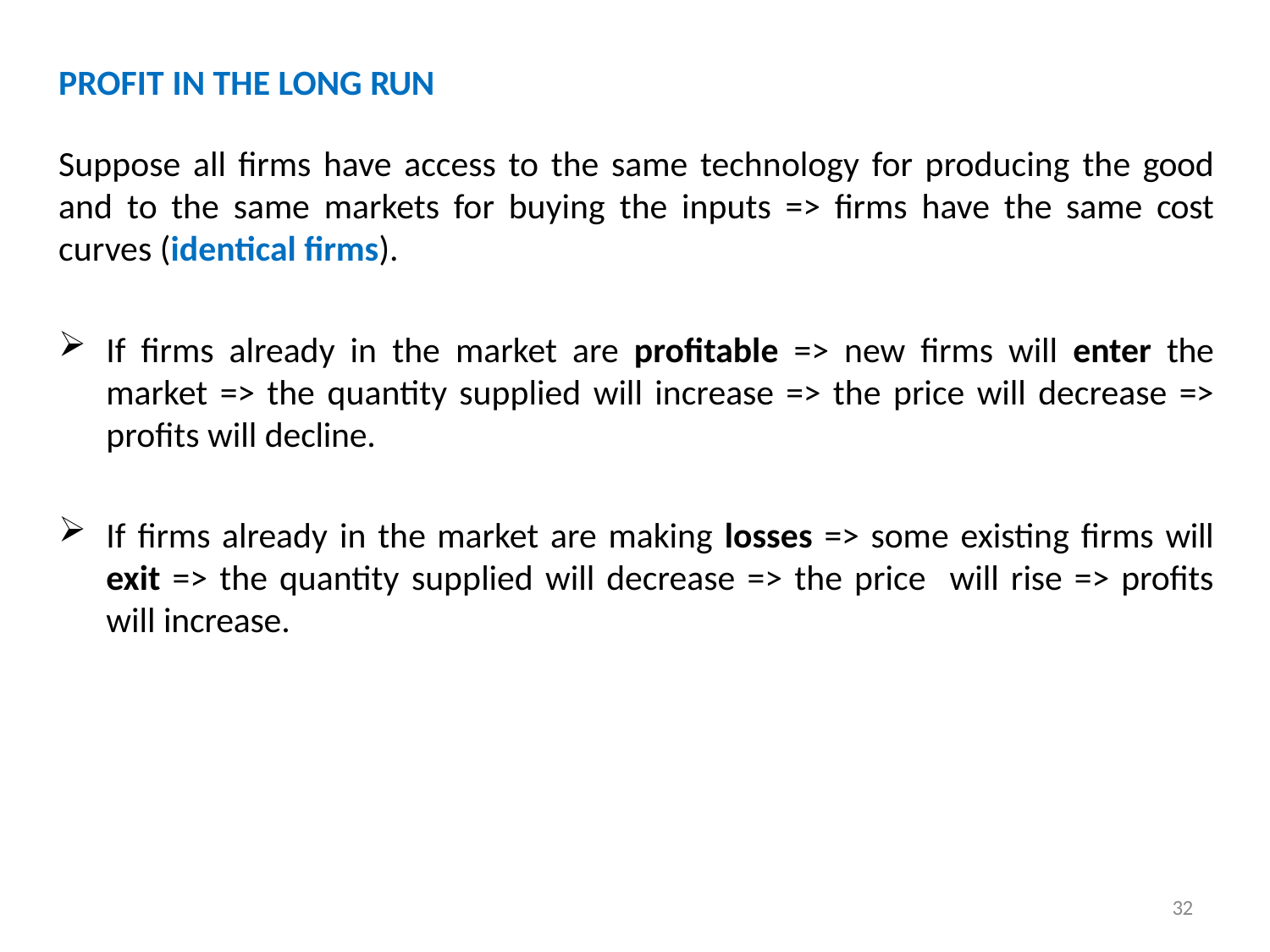

PROFIT IN THE LONG RUN
Suppose all firms have access to the same technology for producing the good and to the same markets for buying the inputs => firms have the same cost curves (identical firms).

If firms already in the market are profitable => new firms will enter the market => the quantity supplied will increase => the price will decrease => profits will decline.

If firms already in the market are making losses => some existing firms will exit => the quantity supplied will decrease => the price  will rise => profits will increase.
32